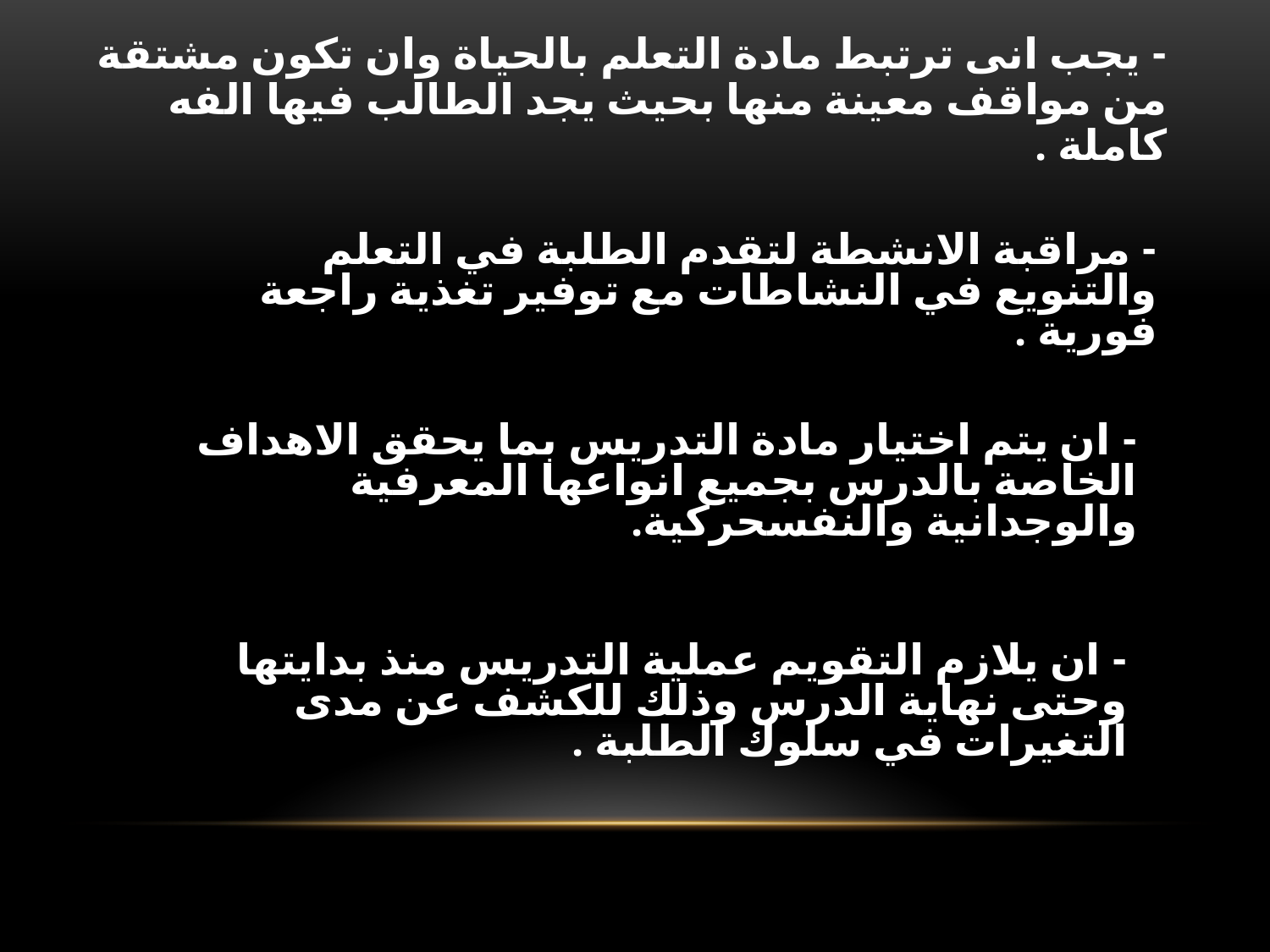

- يجب انى ترتبط مادة التعلم بالحياة وان تكون مشتقة من مواقف معينة منها بحيث يجد الطالب فيها الفه كاملة .
- مراقبة الانشطة لتقدم الطلبة في التعلم والتنويع في النشاطات مع توفير تغذية راجعة فورية .
- ان يتم اختيار مادة التدريس بما يحقق الاهداف الخاصة بالدرس بجميع انواعها المعرفية والوجدانية والنفسحركية.
- ان يلازم التقويم عملية التدريس منذ بدايتها وحتى نهاية الدرس وذلك للكشف عن مدى التغيرات في سلوك الطلبة .